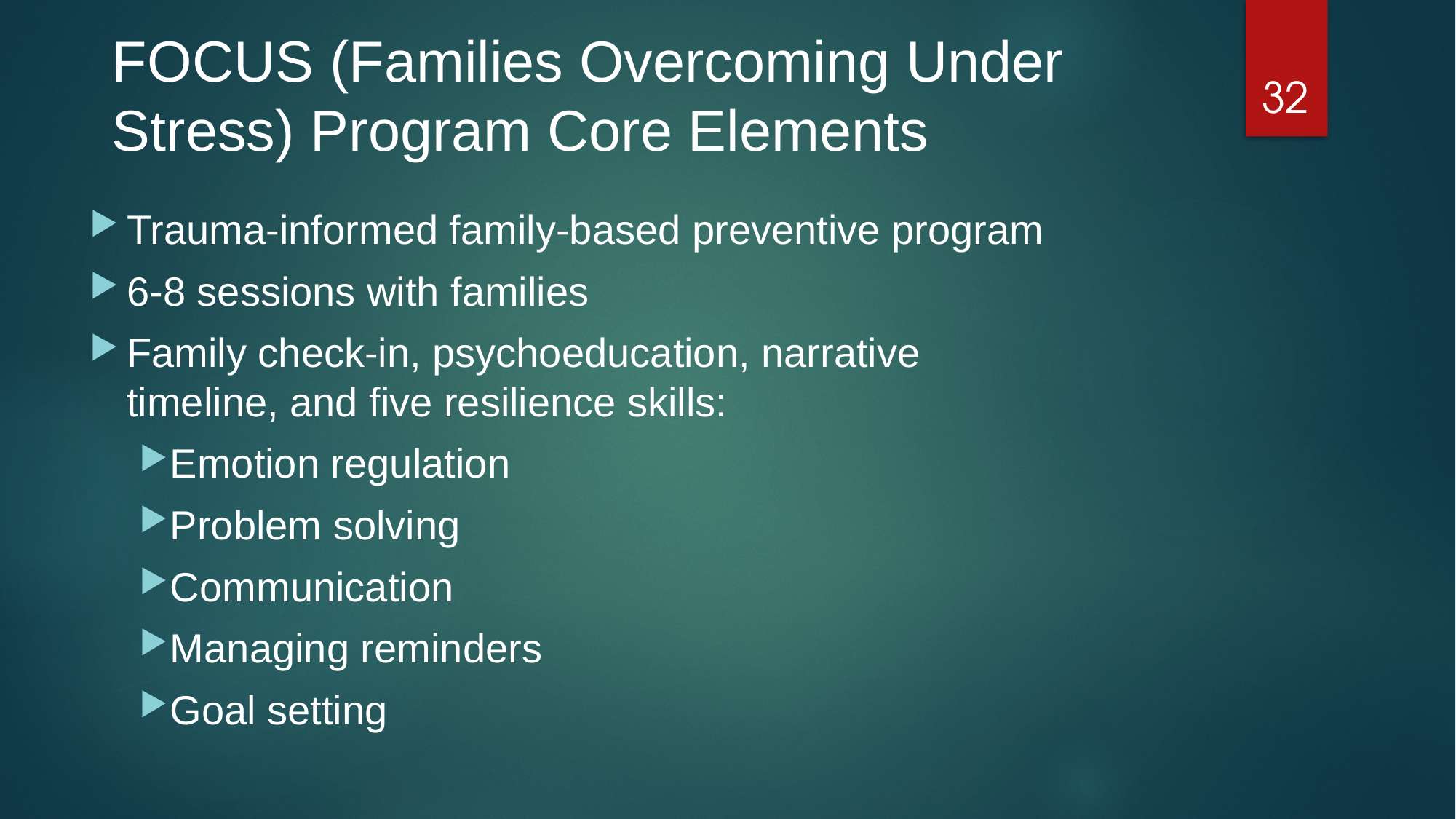

# FOCUS (Families Overcoming Under Stress) Program Core Elements
32
Trauma-informed family-based preventive program
6-8 sessions with families
Family check-in, psychoeducation, narrative timeline, and five resilience skills:
Emotion regulation
Problem solving
Communication
Managing reminders
Goal setting